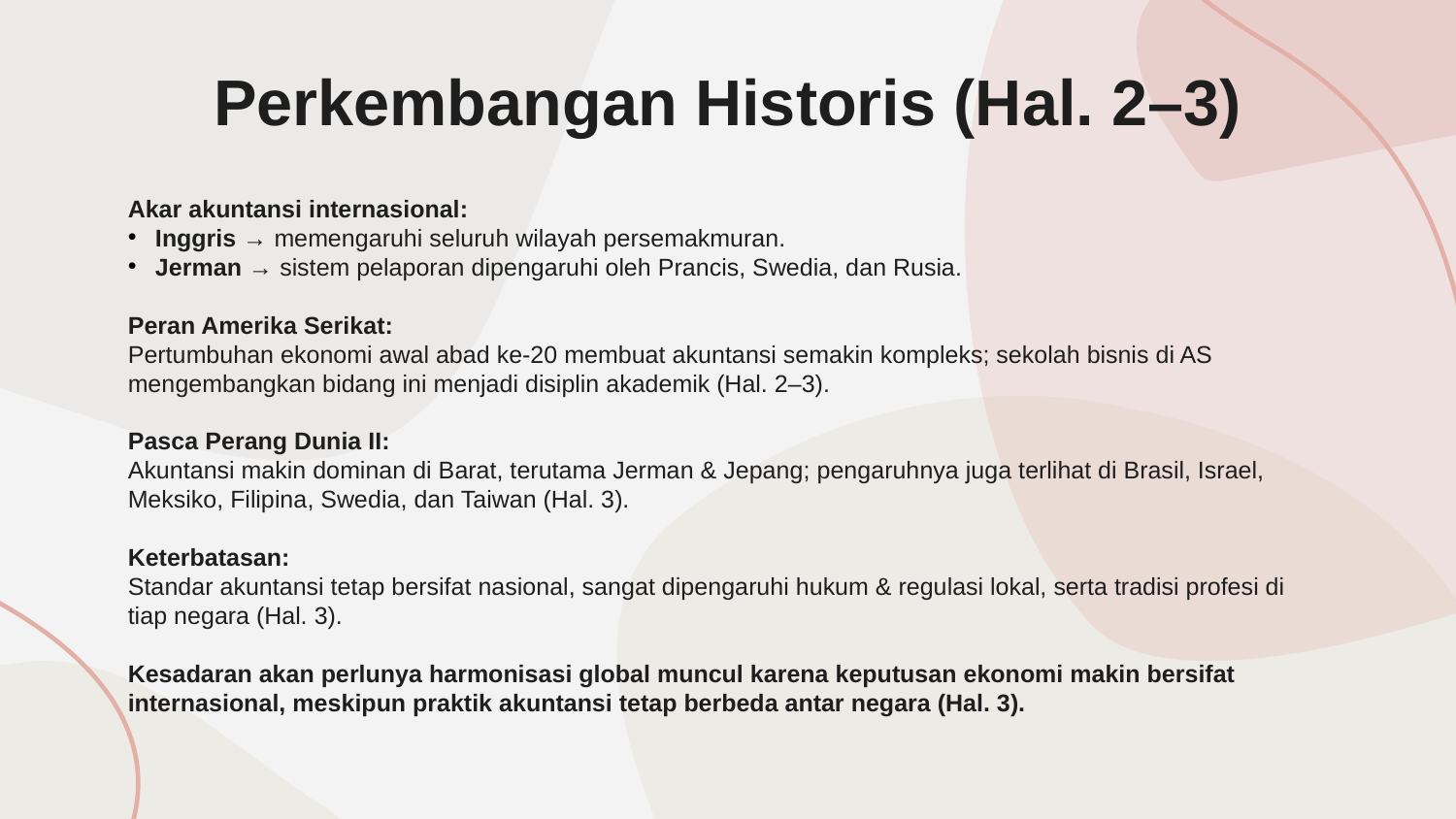

# Perkembangan Historis (Hal. 2–3)
Akar akuntansi internasional:
Inggris → memengaruhi seluruh wilayah persemakmuran.
Jerman → sistem pelaporan dipengaruhi oleh Prancis, Swedia, dan Rusia.

Peran Amerika Serikat:
Pertumbuhan ekonomi awal abad ke-20 membuat akuntansi semakin kompleks; sekolah bisnis di AS mengembangkan bidang ini menjadi disiplin akademik (Hal. 2–3).

Pasca Perang Dunia II:
Akuntansi makin dominan di Barat, terutama Jerman & Jepang; pengaruhnya juga terlihat di Brasil, Israel, Meksiko, Filipina, Swedia, dan Taiwan (Hal. 3).

Keterbatasan:
Standar akuntansi tetap bersifat nasional, sangat dipengaruhi hukum & regulasi lokal, serta tradisi profesi di tiap negara (Hal. 3).

Kesadaran akan perlunya harmonisasi global muncul karena keputusan ekonomi makin bersifat internasional, meskipun praktik akuntansi tetap berbeda antar negara (Hal. 3).